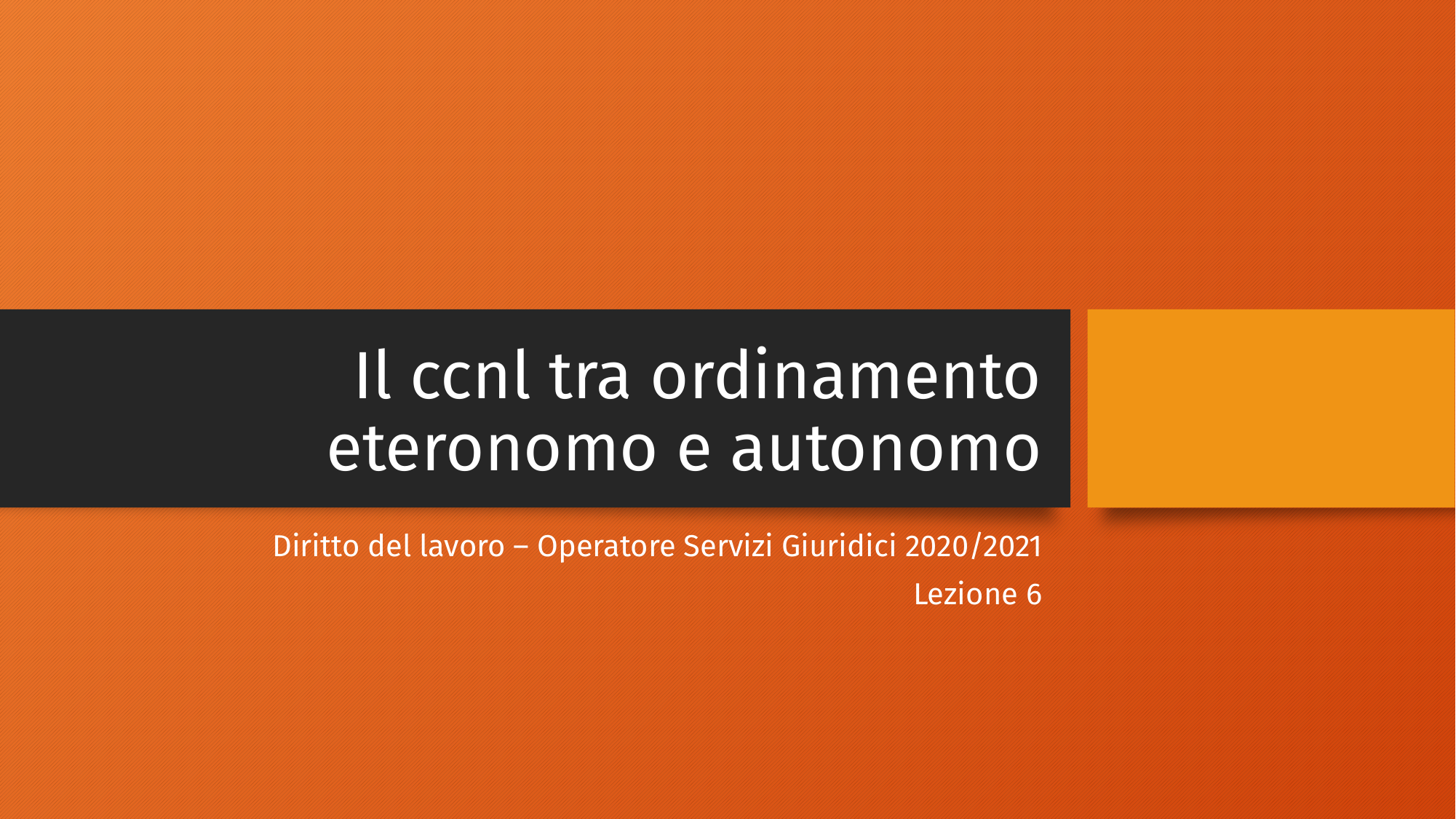

# Il ccnl tra ordinamento eteronomo e autonomo
Diritto del lavoro – Operatore Servizi Giuridici 2020/2021
Lezione 6